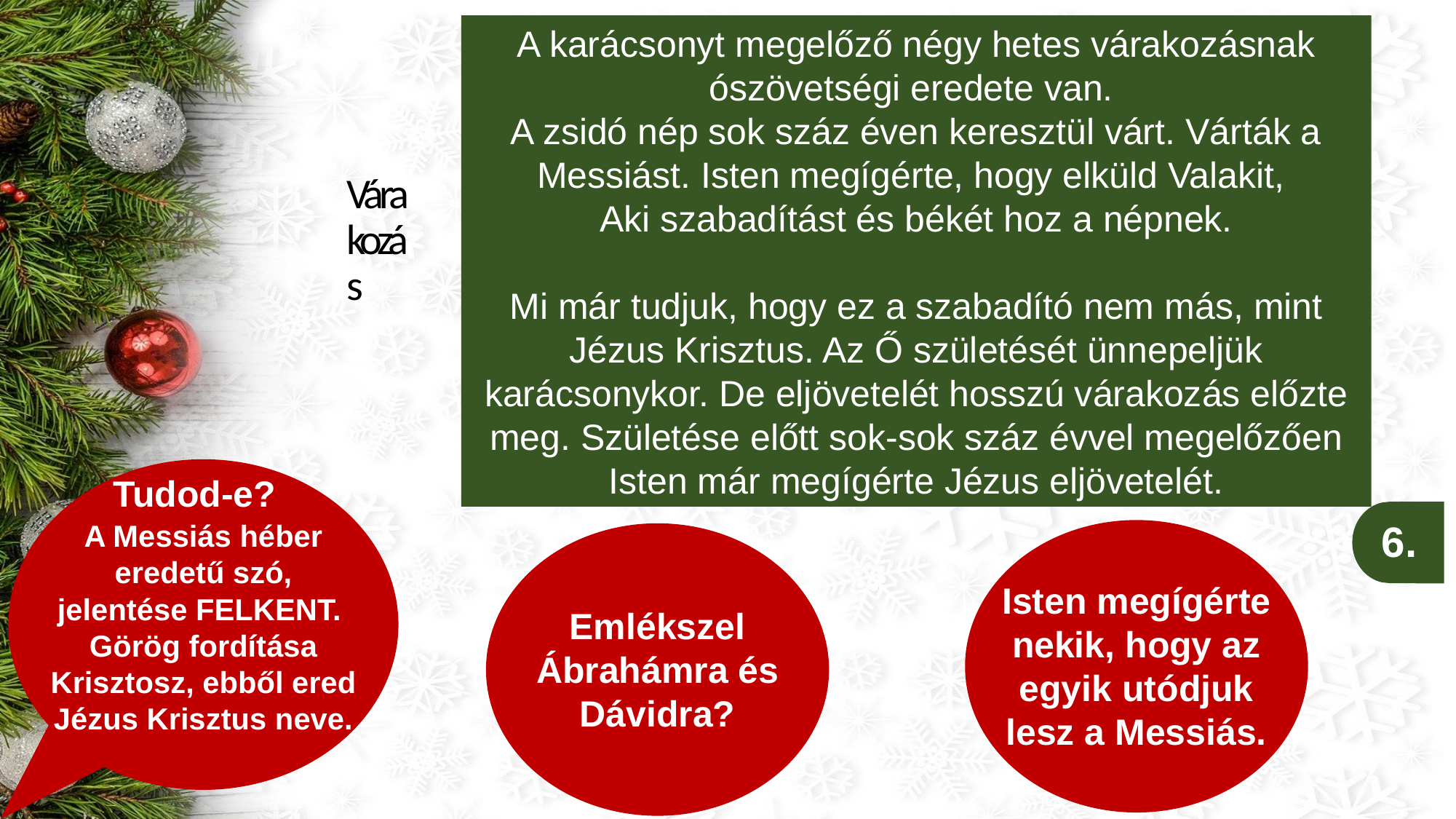

# Várakozás
A karácsonyt megelőző négy hetes várakozásnak ószövetségi eredete van.
A zsidó nép sok száz éven keresztül várt. Várták a Messiást. Isten megígérte, hogy elküld Valakit,
Aki szabadítást és békét hoz a népnek.

Mi már tudjuk, hogy ez a szabadító nem más, mint Jézus Krisztus. Az Ő születését ünnepeljük karácsonykor. De eljövetelét hosszú várakozás előzte meg. Születése előtt sok-sok száz évvel megelőzően Isten már megígérte Jézus eljövetelét.

Tudod-e?

6.
A Messiás héber eredetű szó, jelentése FELKENT.
Görög fordítása Krisztosz, ebből ered Jézus Krisztus neve.

Isten megígérte nekik, hogy az egyik utódjuk lesz a Messiás.
Emlékszel Ábrahámra és Dávidra?